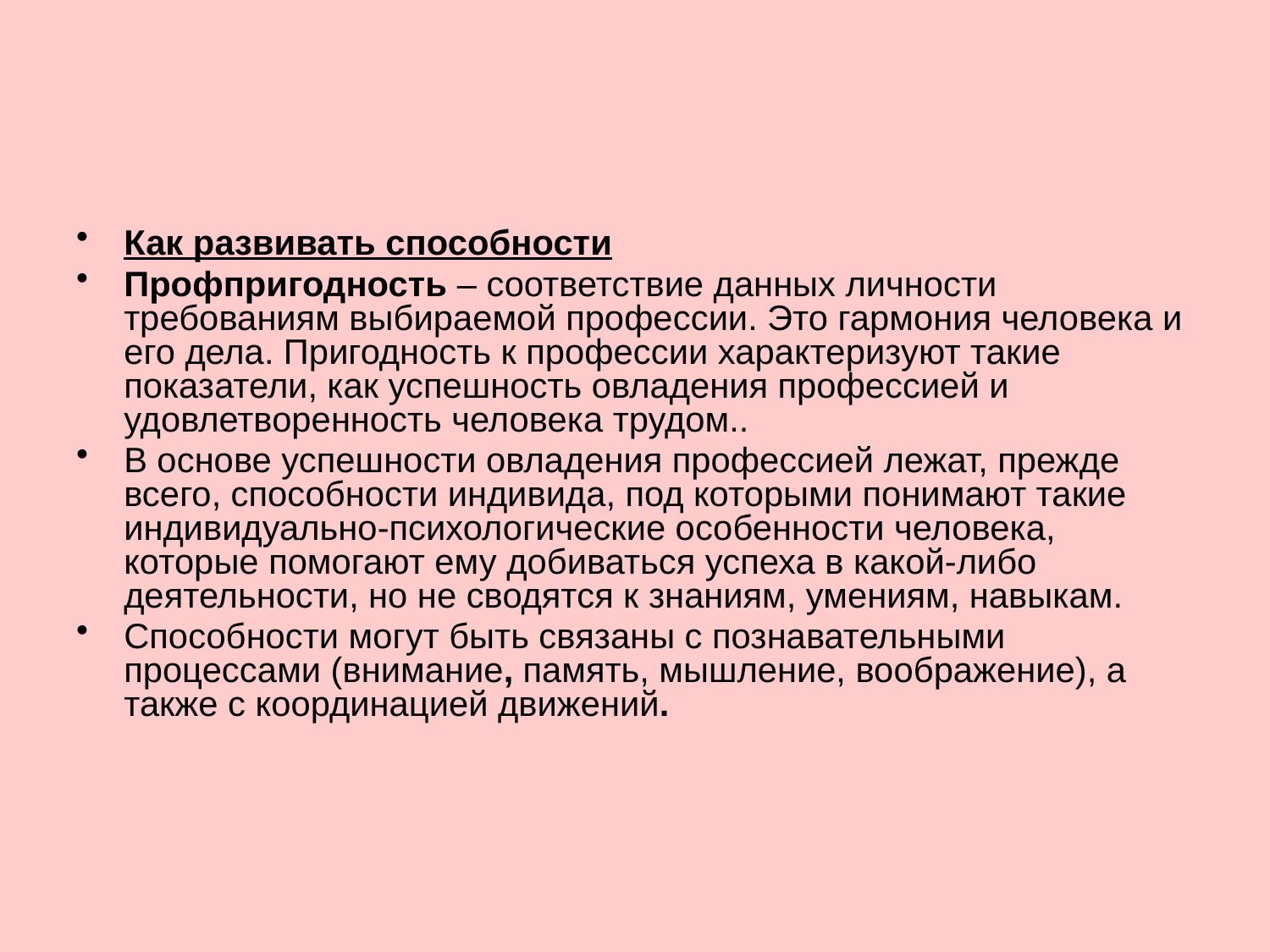

#
Как развивать способности
Профпригодность – соответствие данных личности требованиям выбираемой профессии. Это гармония человека и его дела. Пригодность к профессии характеризуют такие показатели, как успешность овладения профессией и удовлетворенность человека трудом..
В основе успешности овладения профессией лежат, прежде всего, способности индивида, под которыми понимают такие индивидуально-психологические особенности человека, которые помогают ему добиваться успеха в какой-либо деятельности, но не сводятся к знаниям, умениям, навыкам.
Способности могут быть связаны с познавательными процессами (внимание, память, мышление, воображение), а также с координацией движений.